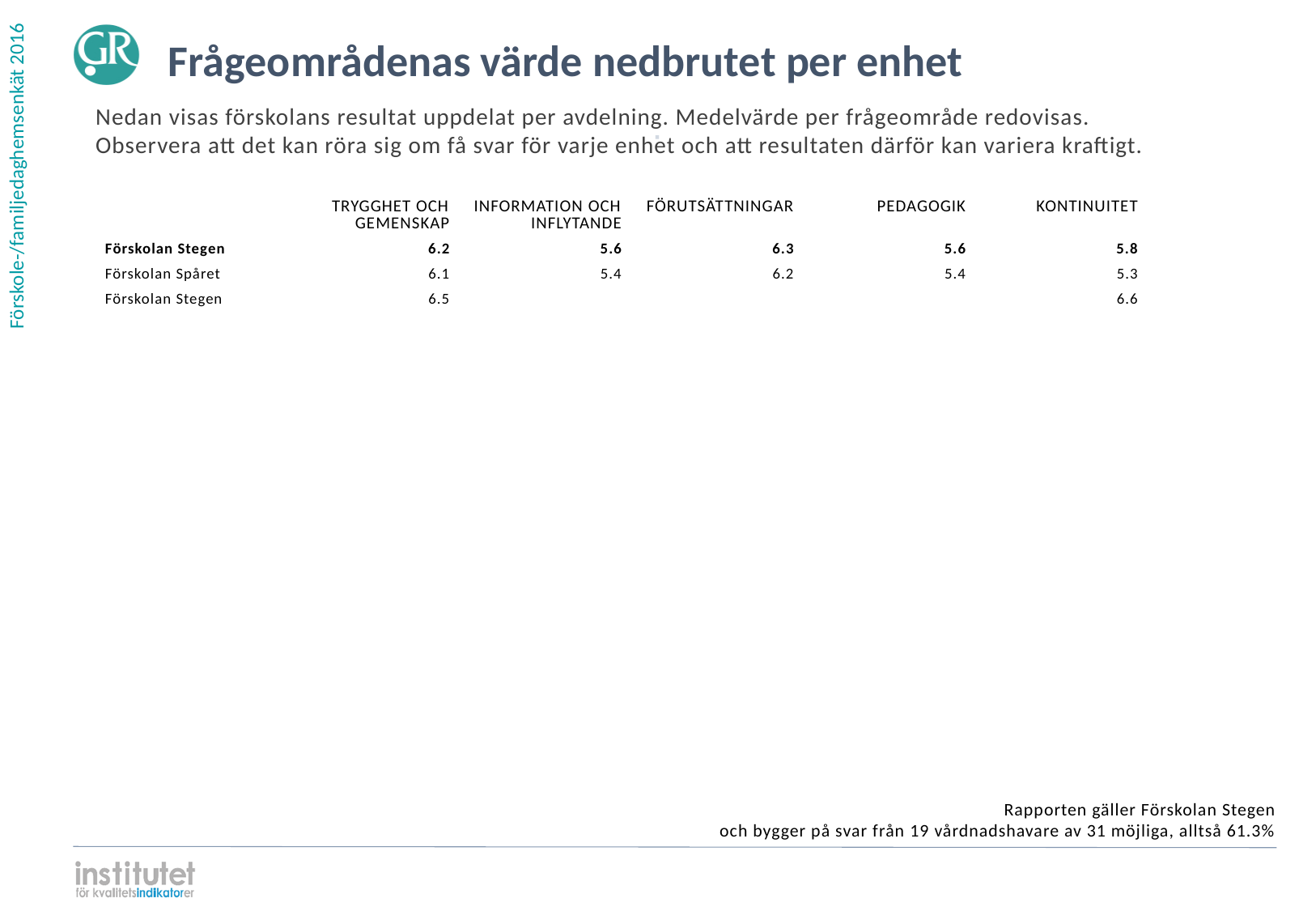

Frågeområdenas värde nedbrutet per enhet
Nedan visas förskolans resultat uppdelat per avdelning. Medelvärde per frågeområde redovisas.
Observera att det kan röra sig om få svar för varje enhet och att resultaten därför kan variera kraftigt.
⋅
|  | TRYGGHET OCH GEMENSKAP | INFORMATION OCH INFLYTANDE | FÖRUTSÄTTNINGAR | PEDAGOGIK | KONTINUITET |  |
| --- | --- | --- | --- | --- | --- | --- |
| Förskolan Stegen | 6.2 | 5.6 | 6.3 | 5.6 | 5.8 |  |
| Förskolan Spåret | 6.1 | 5.4 | 6.2 | 5.4 | 5.3 |  |
| Förskolan Stegen | 6.5 |  |  |  | 6.6 |  |
Rapporten gäller Förskolan Stegen
och bygger på svar från 19 vårdnadshavare av 31 möjliga, alltså 61.3%